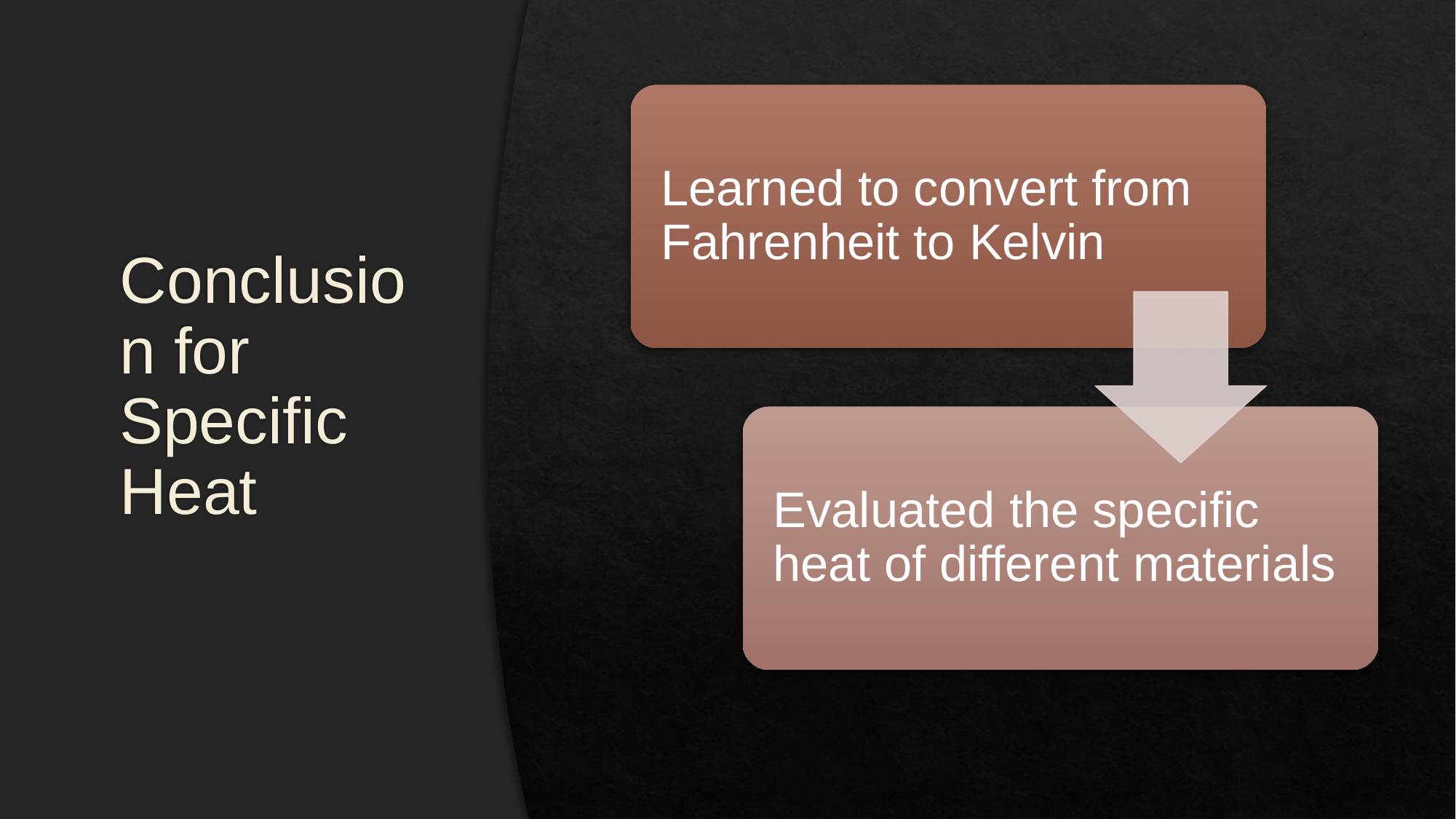

# Conclusion for Specific Heat
Learned to convert from Fahrenheit to Kelvin
Evaluated the specific heat of different materials